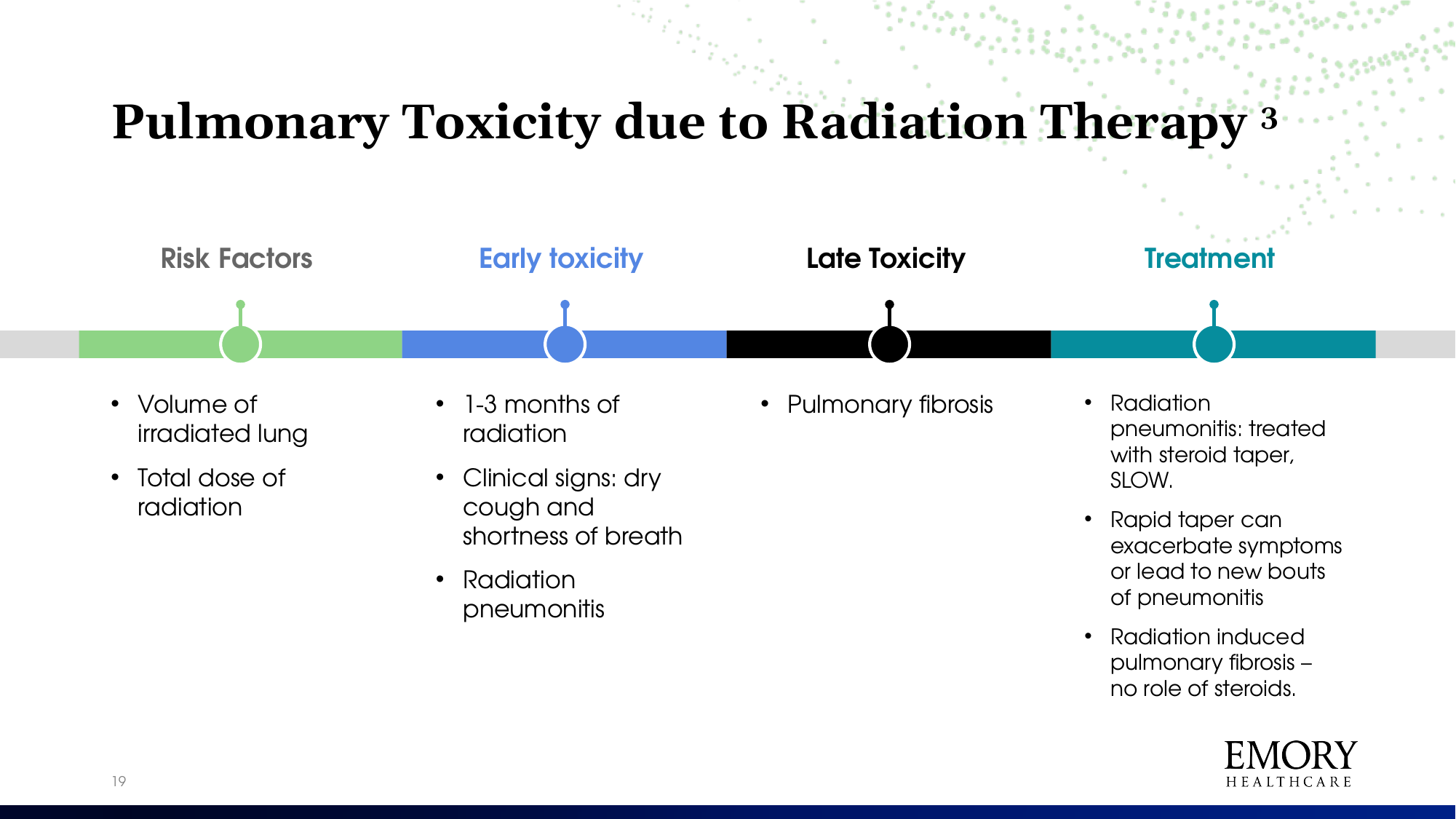

# Pulmonary Toxicity due to Radiation Therapy 3
Risk Factors
Early toxicity
Late Toxicity
Treatment
Volume of irradiated lung
Total dose of radiation
1-3 months of radiation
Clinical signs: dry cough and shortness of breath
Radiation pneumonitis
Pulmonary fibrosis
Radiation pneumonitis: treated with steroid taper, SLOW.
Rapid taper can exacerbate symptoms or lead to new bouts of pneumonitis
Radiation induced pulmonary fibrosis – no role of steroids.